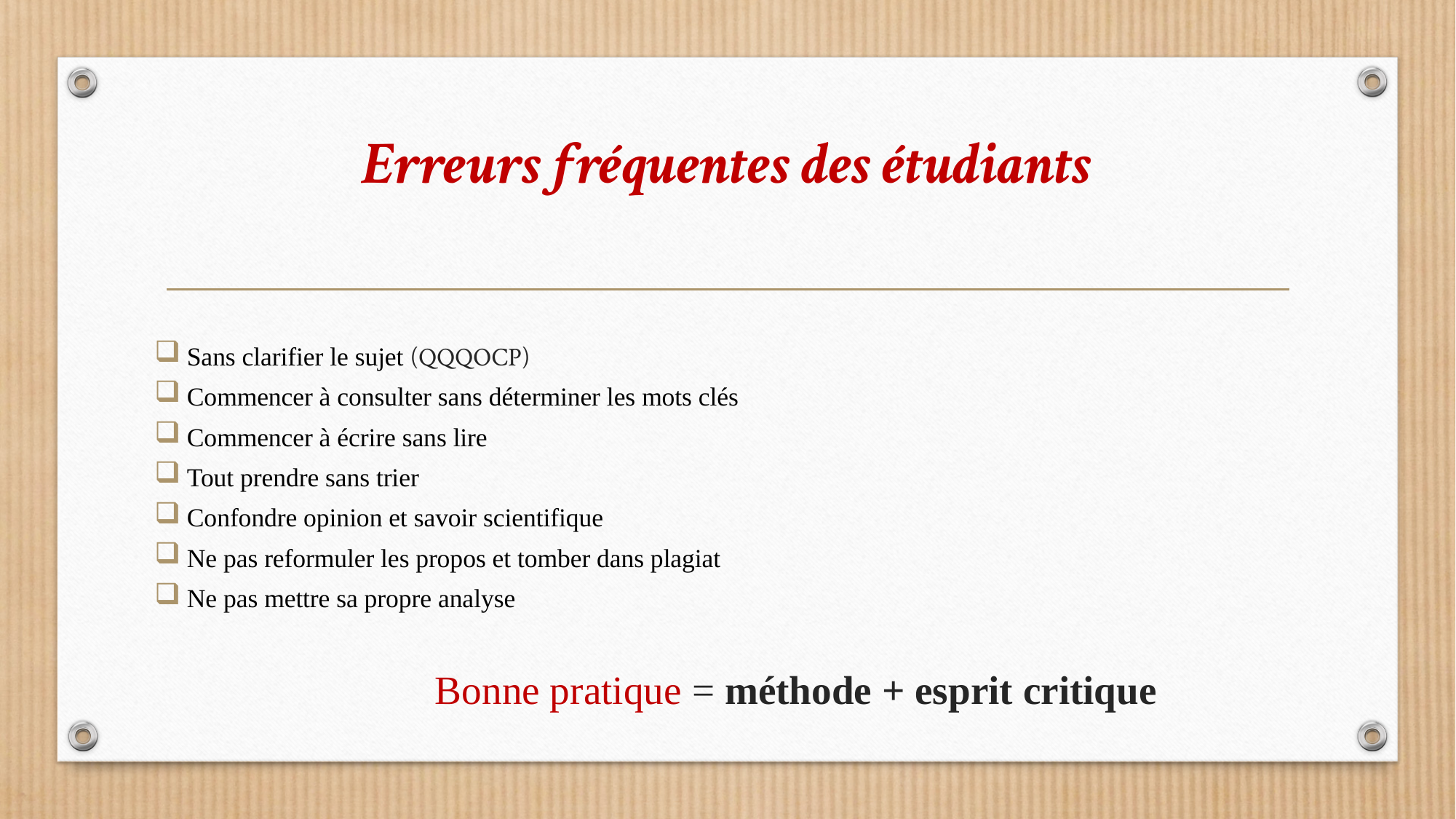

# Erreurs fréquentes des étudiants

Sans clarifier le sujet (QQQOCP)
Commencer à consulter sans déterminer les mots clés
Commencer à écrire sans lire
Tout prendre sans trier
Confondre opinion et savoir scientifique
Ne pas reformuler les propos et tomber dans plagiat
Ne pas mettre sa propre analyse
                                      Bonne pratique = méthode + esprit critique